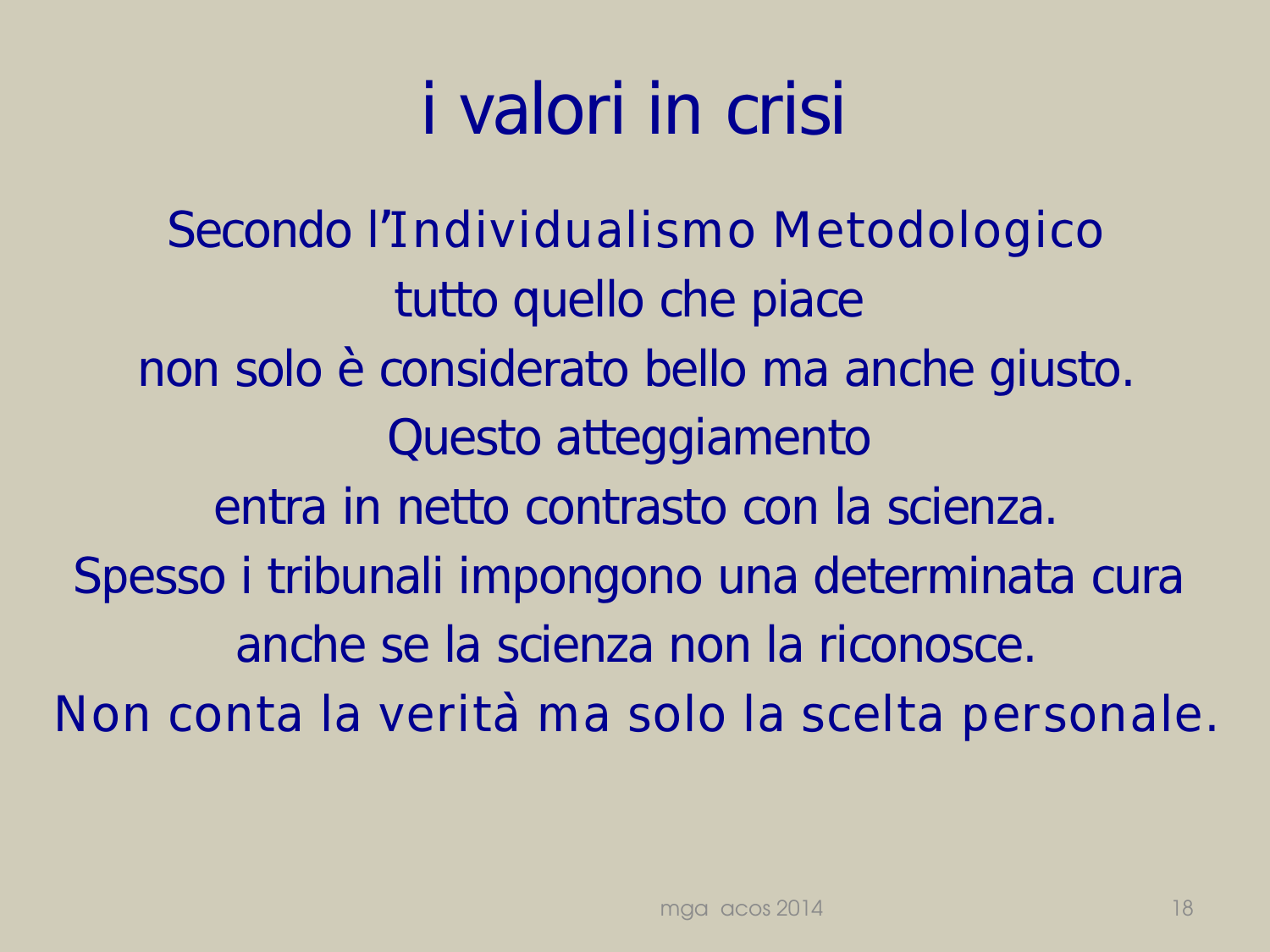

# i valori in crisi
Secondo l’Individualismo Metodologico
tutto quello che piace
non solo è considerato bello ma anche giusto.
Questo atteggiamento
entra in netto contrasto con la scienza.
Spesso i tribunali impongono una determinata cura
anche se la scienza non la riconosce.
Non conta la verità ma solo la scelta personale.

mga  acos 2014
18